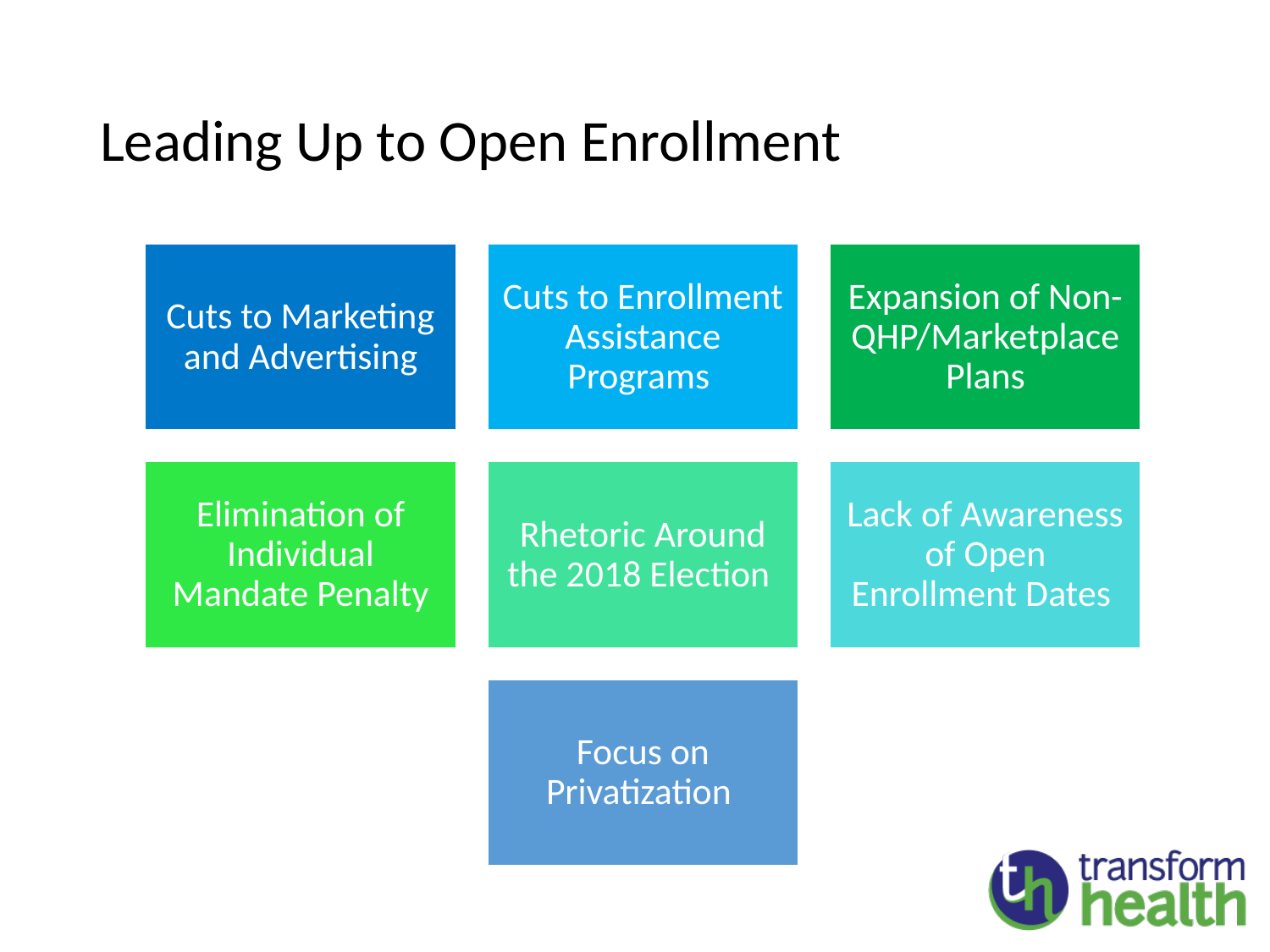

# Leading Up to Open Enrollment
Cuts to Marketing and Advertising
Cuts to Enrollment Assistance Programs
Expansion of Non-QHP/Marketplace Plans
Elimination of Individual Mandate Penalty
Rhetoric Around the 2018 Election
Lack of Awareness of Open Enrollment Dates
Focus on Privatization